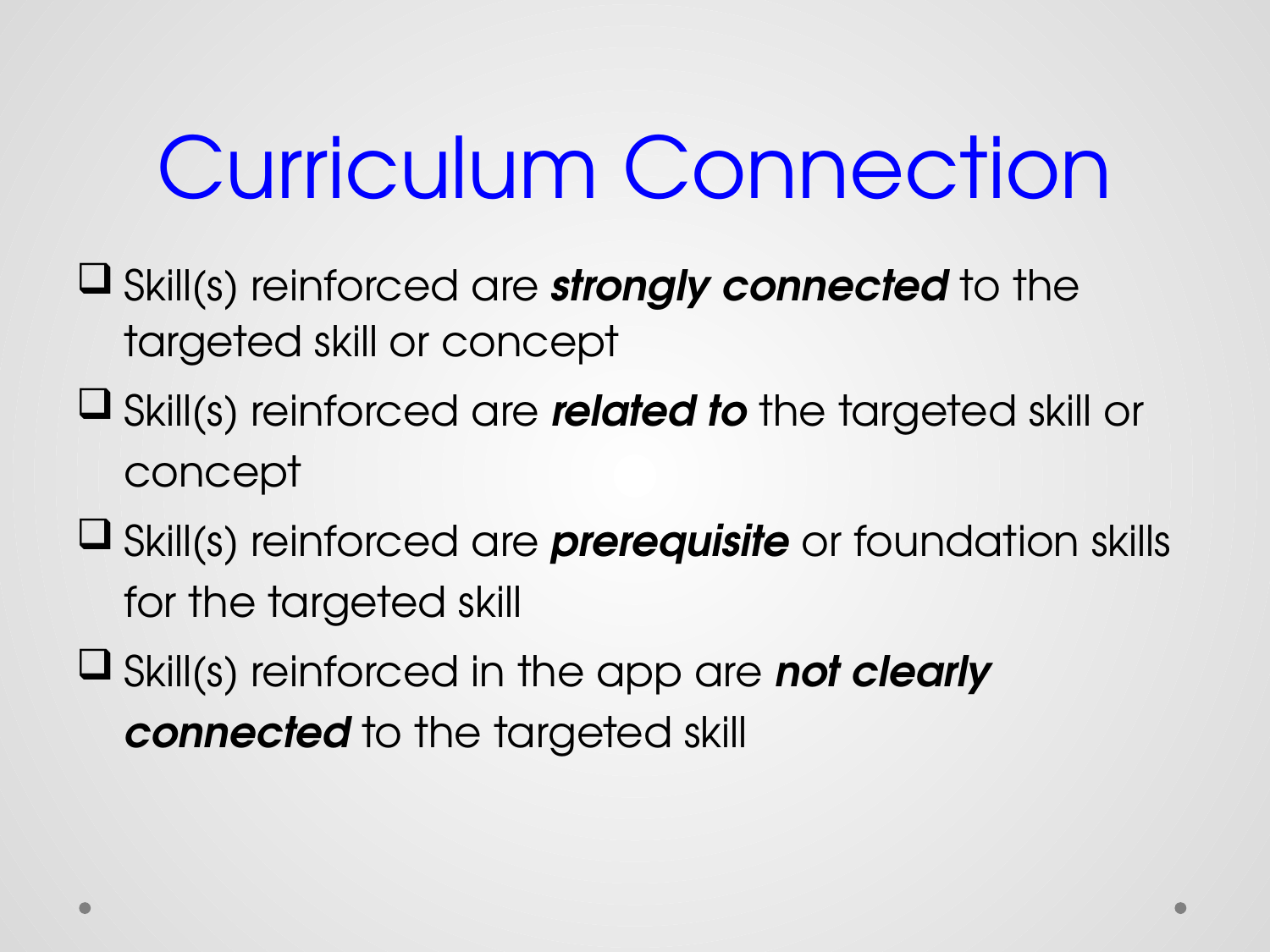

# Curriculum Connection
Skill(s) reinforced are strongly connected to the targeted skill or concept
Skill(s) reinforced are related to the targeted skill or concept
Skill(s) reinforced are prerequisite or foundation skills for the targeted skill
Skill(s) reinforced in the app are not clearly connected to the targeted skill